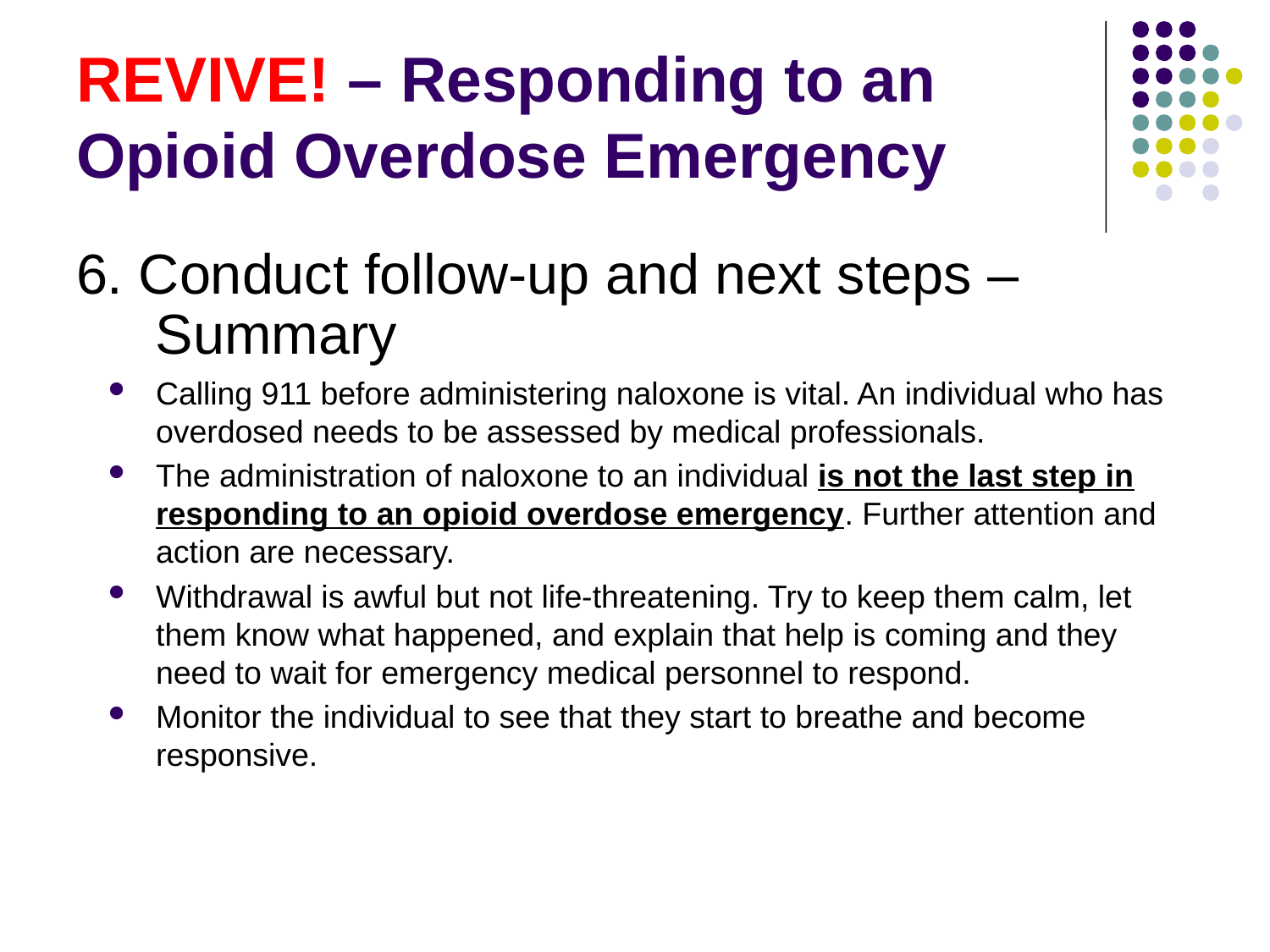

# REVIVE! – Responding to an Opioid Overdose Emergency
6. Conduct follow-up and next steps – Summary
Calling 911 before administering naloxone is vital. An individual who has overdosed needs to be assessed by medical professionals.
The administration of naloxone to an individual is not the last step in responding to an opioid overdose emergency. Further attention and action are necessary.
Withdrawal is awful but not life-threatening. Try to keep them calm, let them know what happened, and explain that help is coming and they need to wait for emergency medical personnel to respond.
Monitor the individual to see that they start to breathe and become responsive.